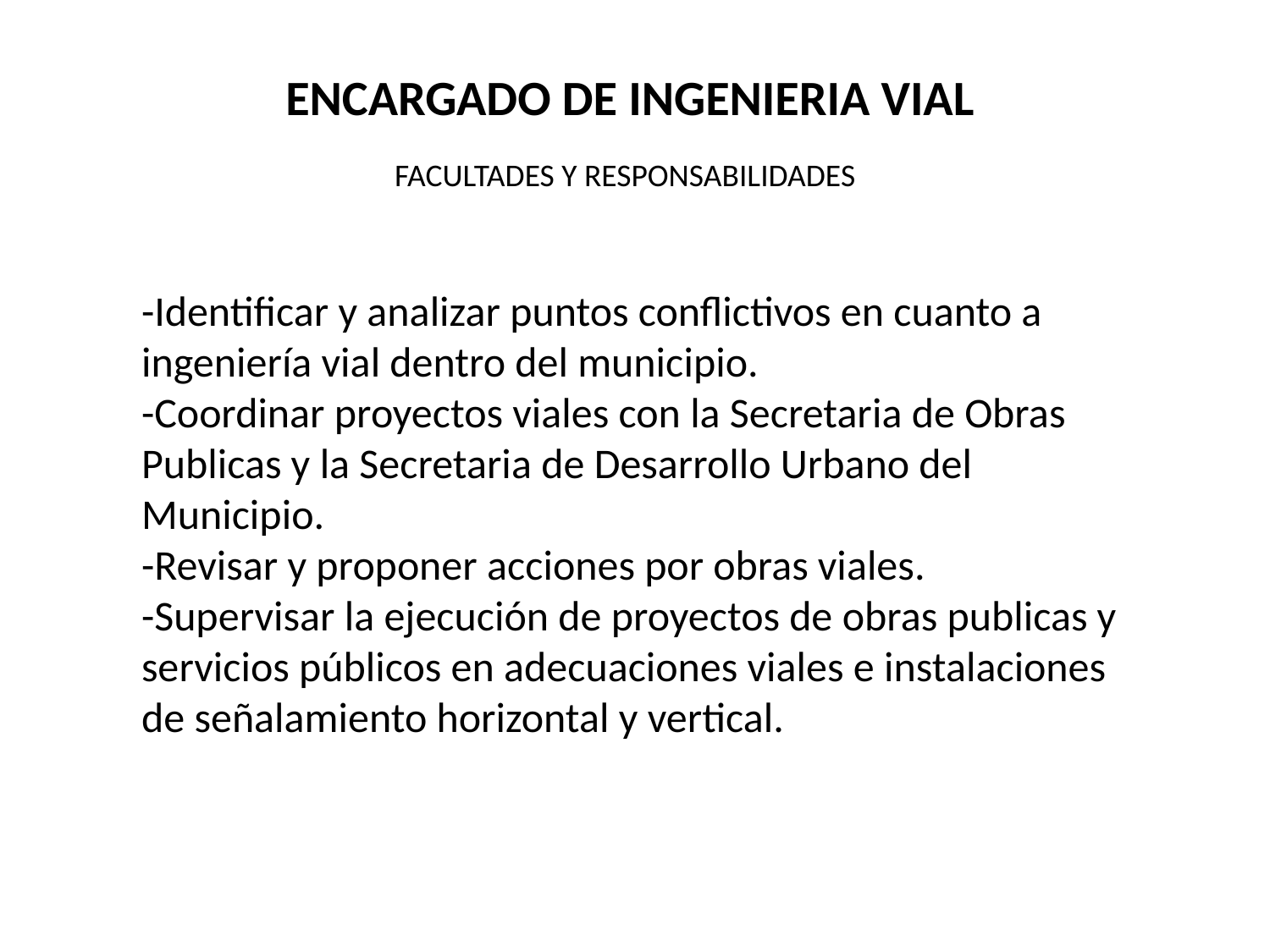

ENCARGADO DE INGENIERIA VIAL
FACULTADES Y RESPONSABILIDADES
-Identificar y analizar puntos conflictivos en cuanto a ingeniería vial dentro del municipio.
-Coordinar proyectos viales con la Secretaria de Obras Publicas y la Secretaria de Desarrollo Urbano del Municipio.
-Revisar y proponer acciones por obras viales.
-Supervisar la ejecución de proyectos de obras publicas y servicios públicos en adecuaciones viales e instalaciones de señalamiento horizontal y vertical.